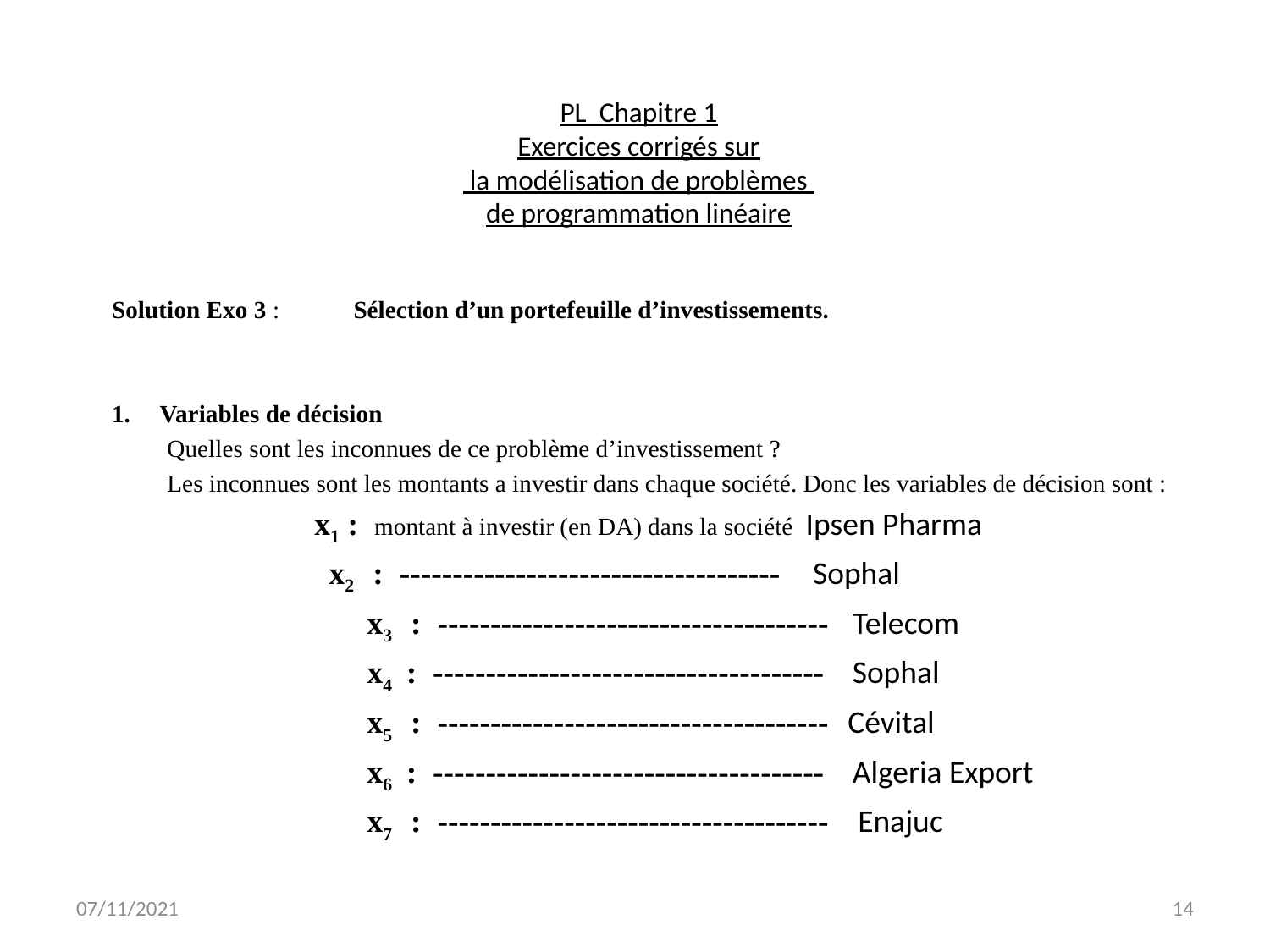

# PL  Chapitre 1 Exercices corrigés sur la modélisation de problèmes de programmation linéaire
Solution Exo 3 :            Sélection d’un portefeuille d’investissements.

Variables de décision
         Quelles sont les inconnues de ce problème d’investissement ?
         Les inconnues sont les montants a investir dans chaque société. Donc les variables de décision sont :
                                 x1 :  montant à investir (en DA) dans la société  Ipsen Pharma
                           x2    :  ------------------------------------    Sophal
		          x3    :  -------------------------------------     Telecom
		          x4   :  -------------------------------------      Sophal
		          x5    :  -------------------------------------    Cévital
 		          x6   :  -------------------------------------      Algeria Export
		          x7    :  -------------------------------------    Enajuc

07/11/2021
14